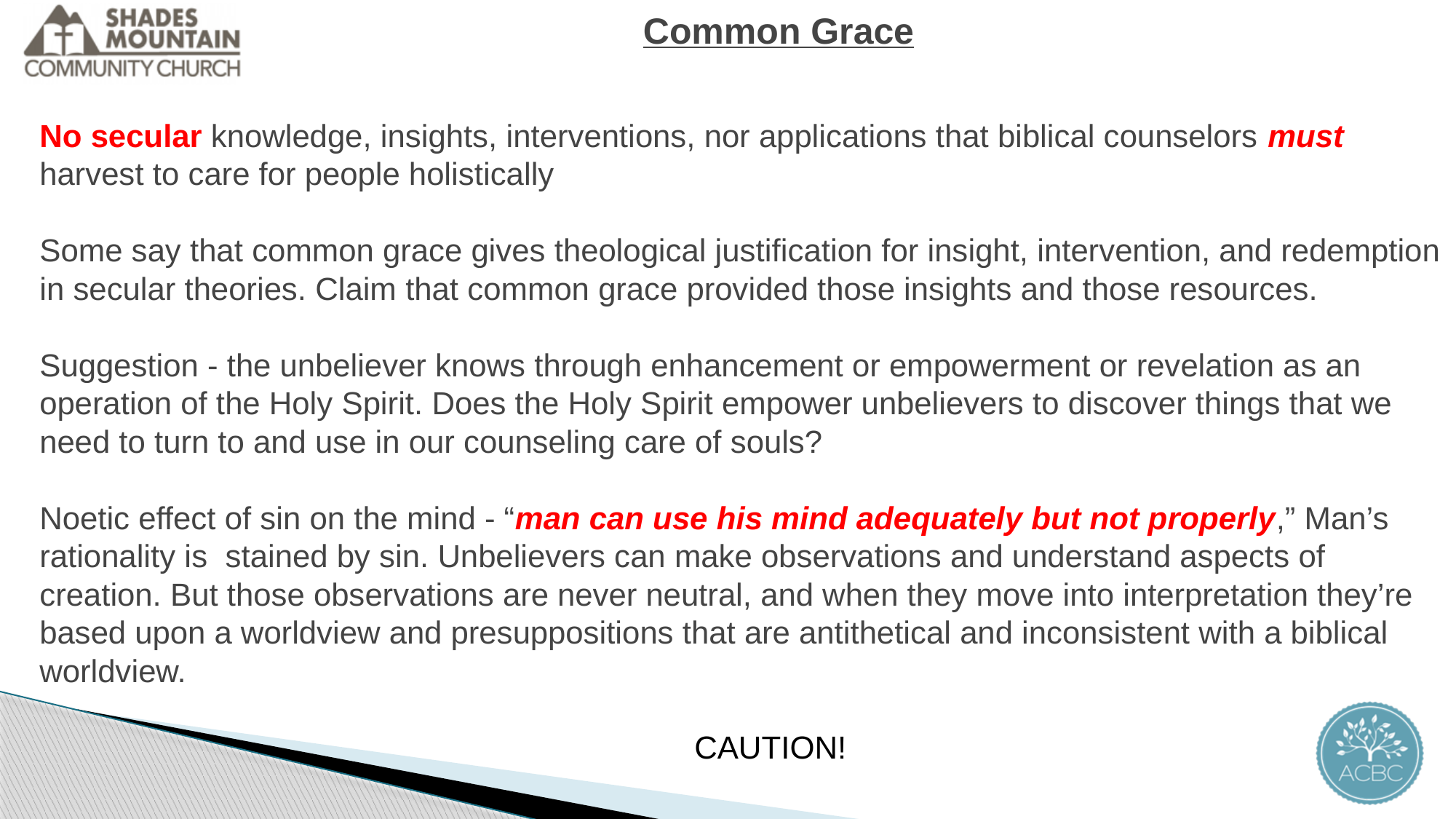

Common Grace
No secular knowledge, insights, interventions, nor applications that biblical counselors must harvest to care for people holistically

Some say that common grace gives theological justification for insight, intervention, and redemption in secular theories. Claim that common grace provided those insights and those resources.

Suggestion - the unbeliever knows through enhancement or empowerment or revelation as an operation of the Holy Spirit. Does the Holy Spirit empower unbelievers to discover things that we need to turn to and use in our counseling care of souls?

Noetic effect of sin on the mind - “man can use his mind adequately but not properly,” Man’s rationality is  stained by sin. Unbelievers can make observations and understand aspects of creation. But those observations are never neutral, and when they move into interpretation they’re based upon a worldview and presuppositions that are antithetical and inconsistent with a biblical worldview.

						CAUTION!